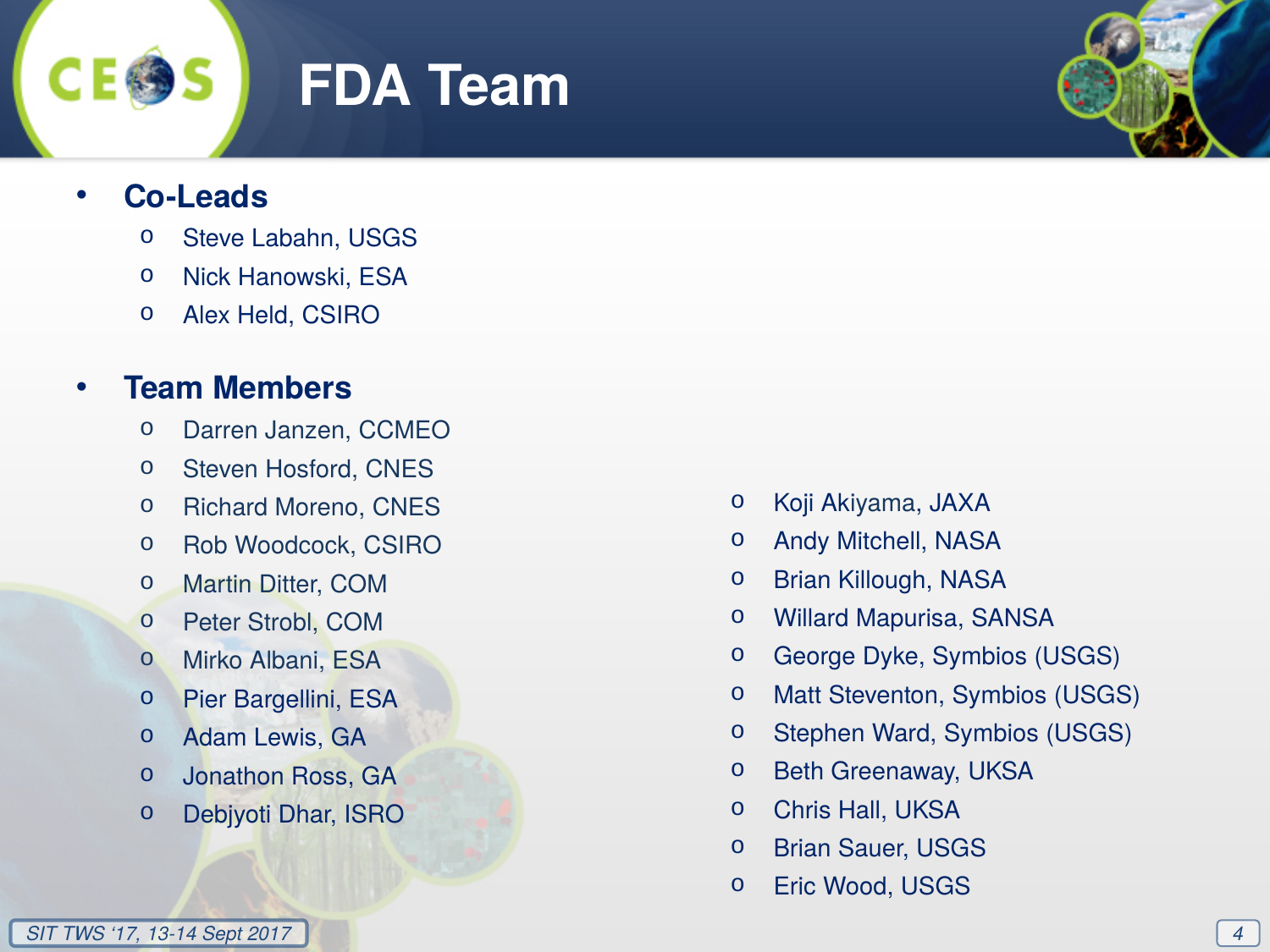

FDA Team
Co-Leads
Steve Labahn, USGS
Nick Hanowski, ESA
Alex Held, CSIRO

Team Members
Darren Janzen, CCMEO
Steven Hosford, CNES
Richard Moreno, CNES
Rob Woodcock, CSIRO
Martin Ditter, COM
Peter Strobl, COM
Mirko Albani, ESA
Pier Bargellini, ESA
Adam Lewis, GA
Jonathon Ross, GA
Debjyoti Dhar, ISRO

Koji Akiyama, JAXA
Andy Mitchell, NASA
Brian Killough, NASA
Willard Mapurisa, SANSA
George Dyke, Symbios (USGS)
Matt Steventon, Symbios (USGS)
Stephen Ward, Symbios (USGS)
Beth Greenaway, UKSA
Chris Hall, UKSA
Brian Sauer, USGS
Eric Wood, USGS
4